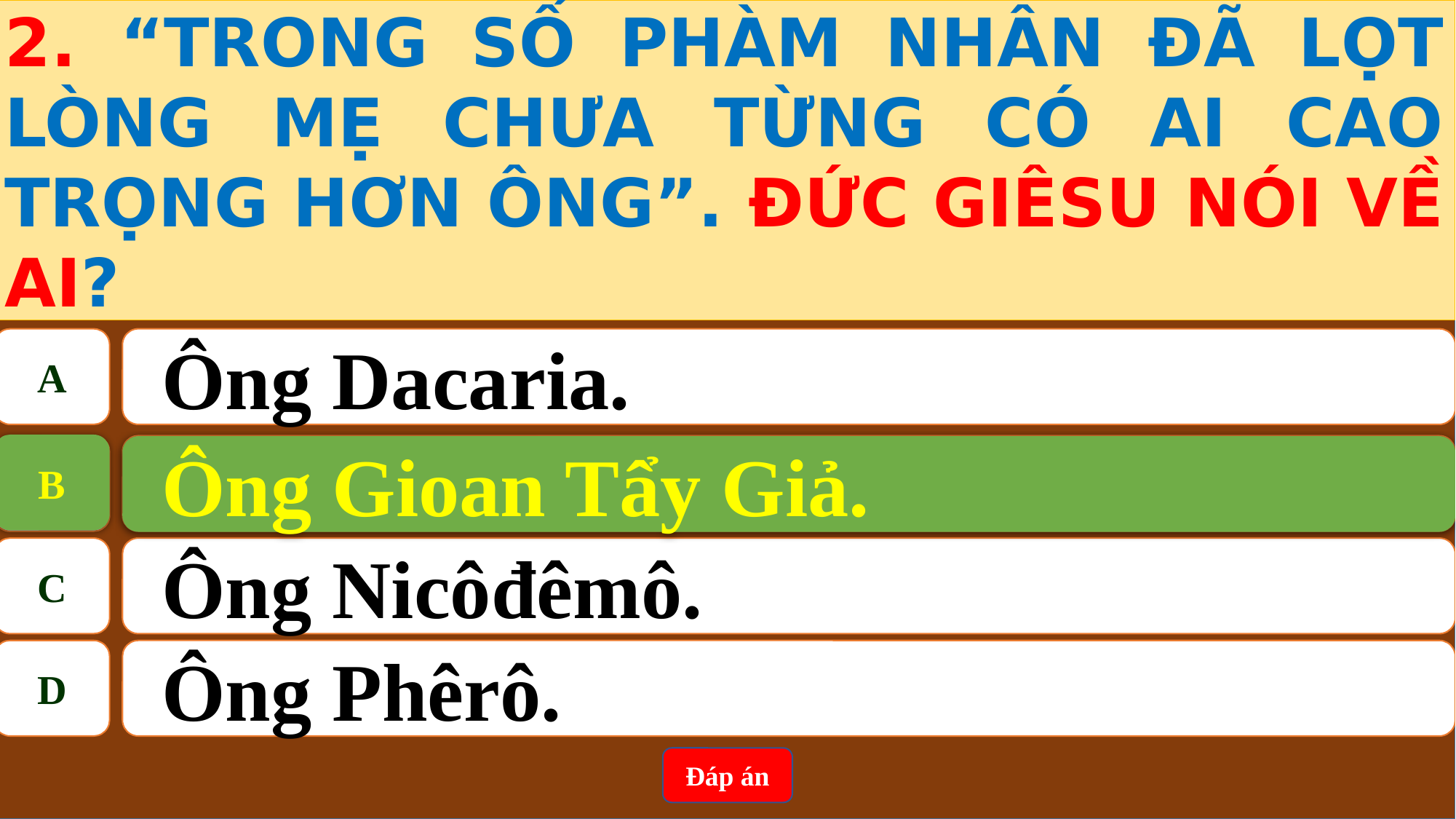

2. “TRONG SỐ PHÀM NHÂN ĐÃ LỌT LÒNG MẸ CHƯA TỪNG CÓ AI CAO TRỌNG HƠN ÔNG”. ĐỨC GIÊSU NÓI VỀ AI?
A
Ông Dacaria.
B
Ông Gioan Tẩy Giả.
B
Ông Gioan Tẩy Giả.
C
Ông Nicôđêmô.
D
Ông Phêrô.
Đáp án